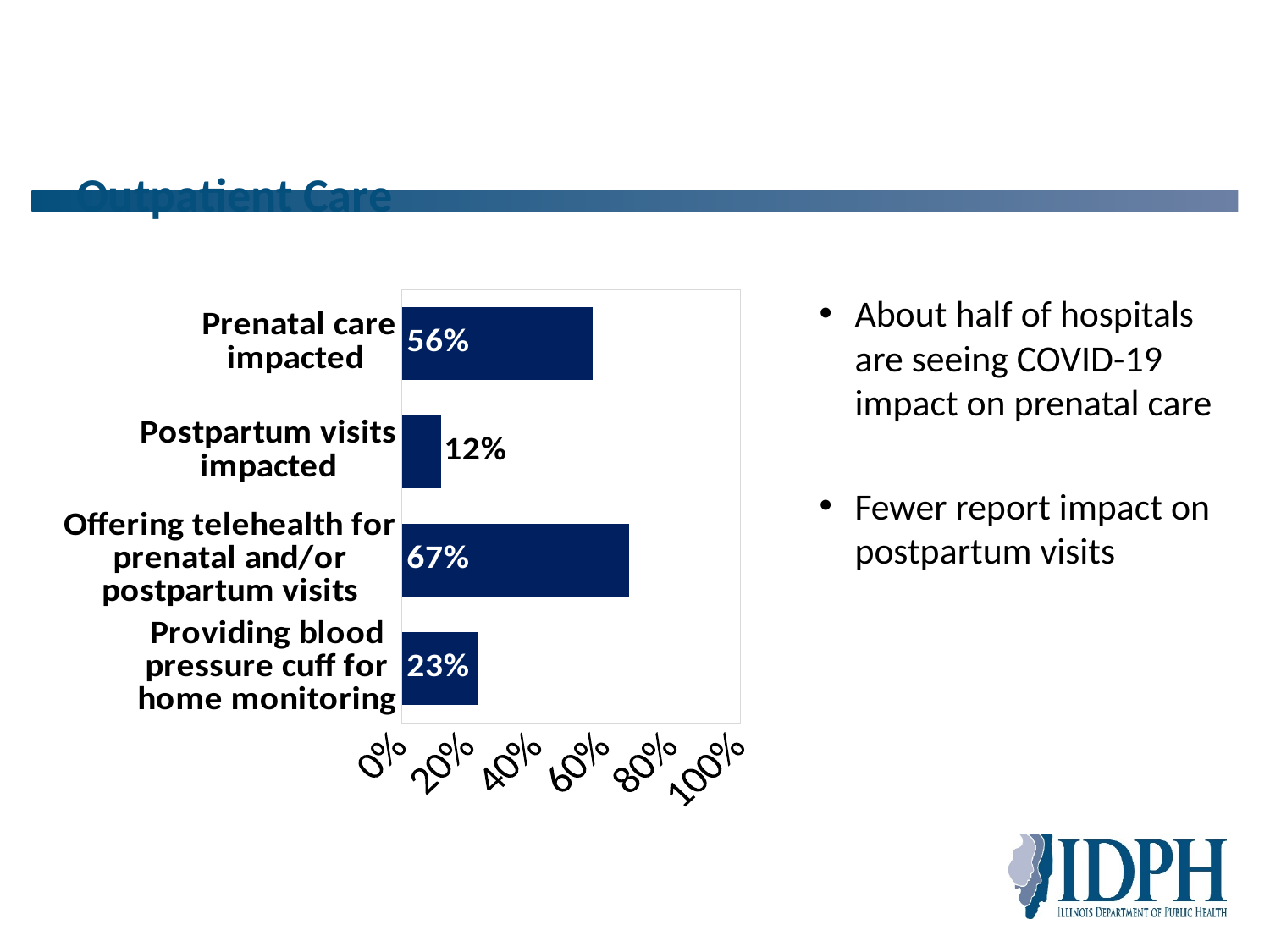

# Outpatient Care

### Chart

| Category |  |
|---|---|
| Providing blood pressure cuff for home monitoring | 0.22580645161290322 |
| Offering telehealth for prenatal and/or postpartum visits | 0.6702127659574468 |
| Postpartum visits impacted | 0.11702127659574468 |
| Prenatal care impacted  | 0.5638297872340425 |
About half of hospitals are seeing COVID-19 impact on prenatal care

Fewer report impact on postpartum visits